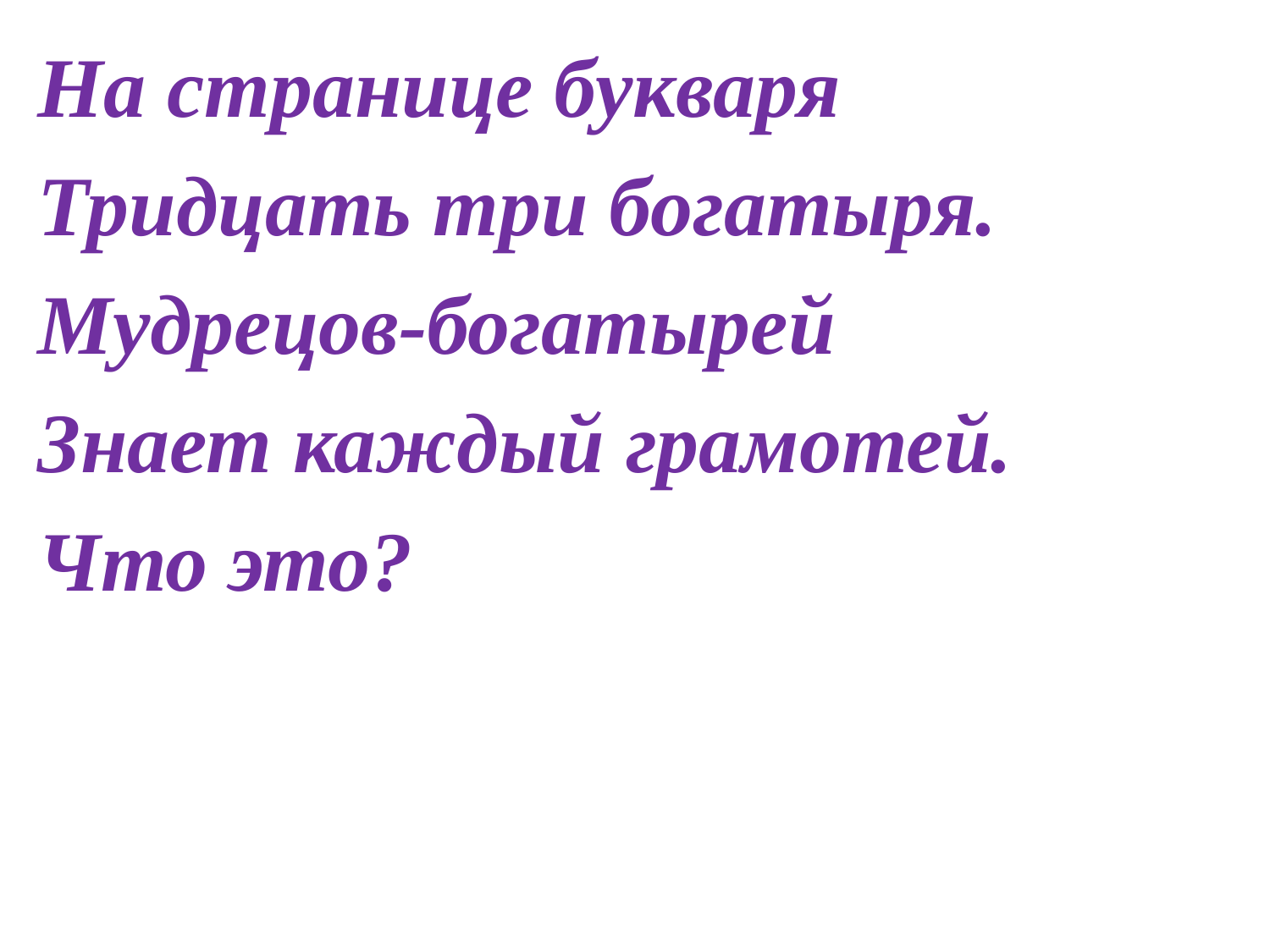

На странице букваря
Тридцать три богатыря.
Мудрецов-богатырей
Знает каждый грамотей.
Что это?